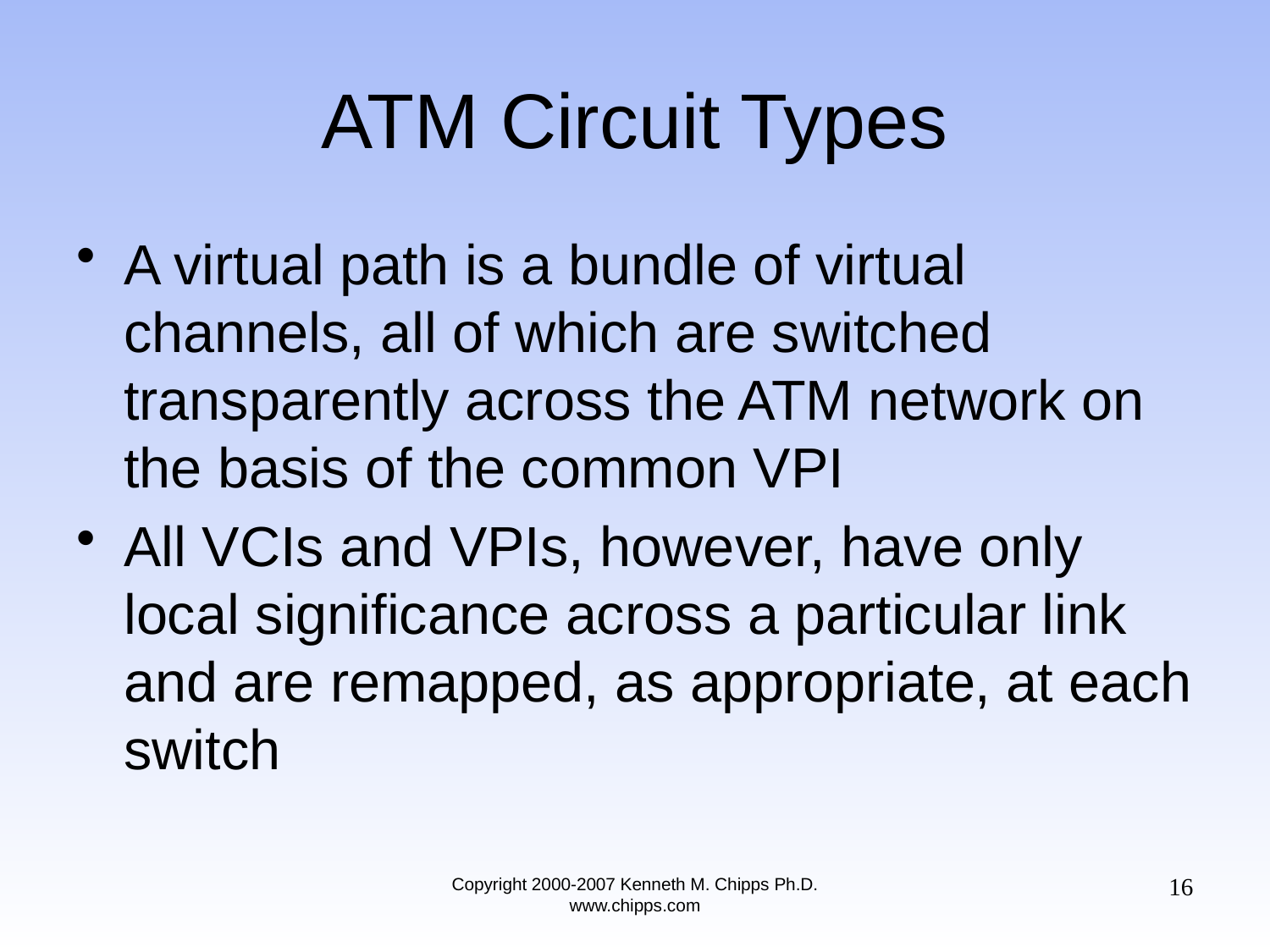

# ATM Circuit Types
A virtual path is a bundle of virtual channels, all of which are switched transparently across the ATM network on the basis of the common VPI
All VCIs and VPIs, however, have only local significance across a particular link and are remapped, as appropriate, at each switch
16
Copyright 2000-2007 Kenneth M. Chipps Ph.D. www.chipps.com